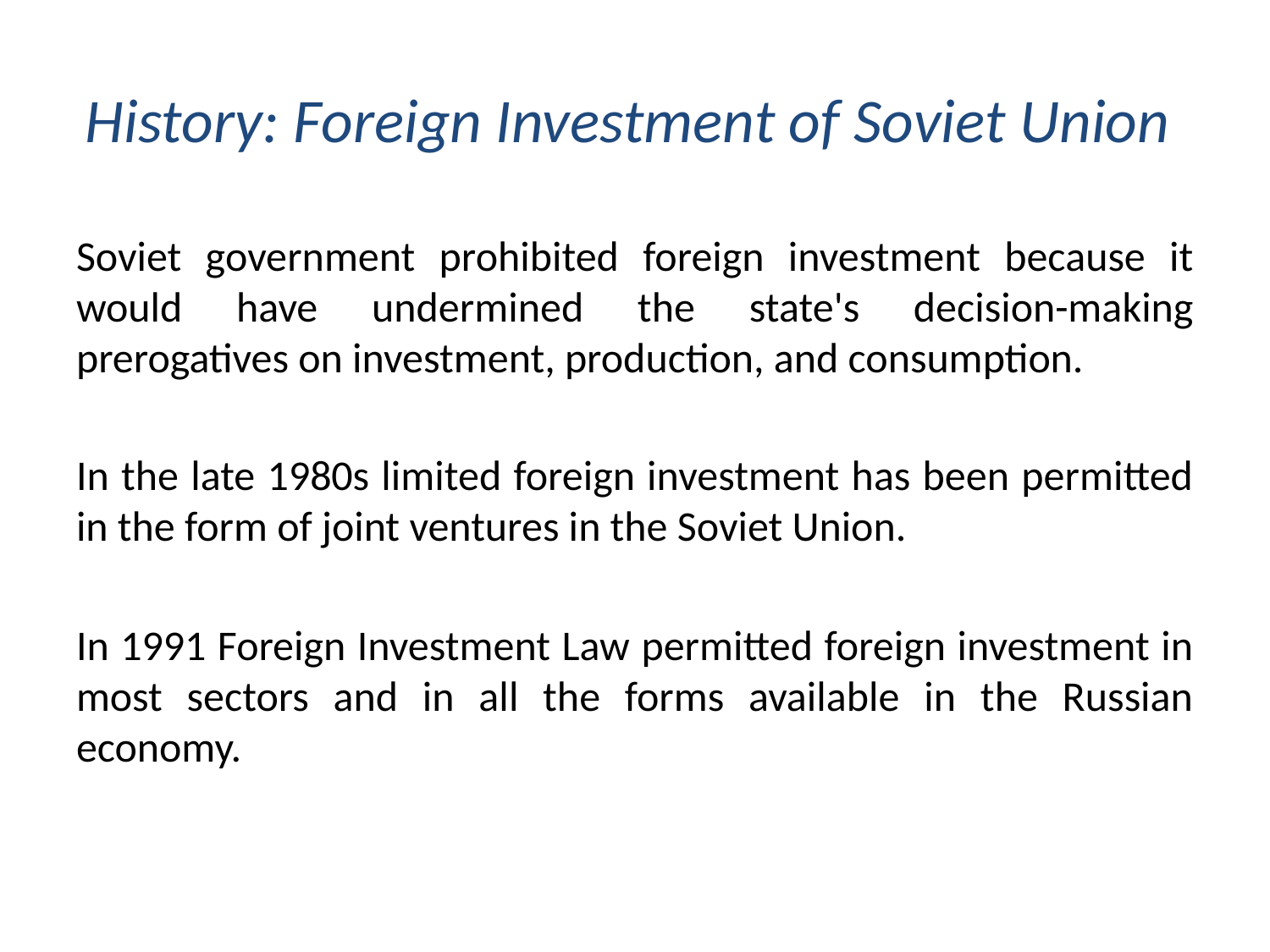

# History: Foreign Investment of Soviet Union
Soviet government prohibited foreign investment because it would have undermined the state's decision-making prerogatives on investment, production, and consumption.

In the late 1980s limited foreign investment has been permitted in the form of joint ventures in the Soviet Union.

In 1991 Foreign Investment Law permitted foreign investment in most sectors and in all the forms available in the Russian economy.